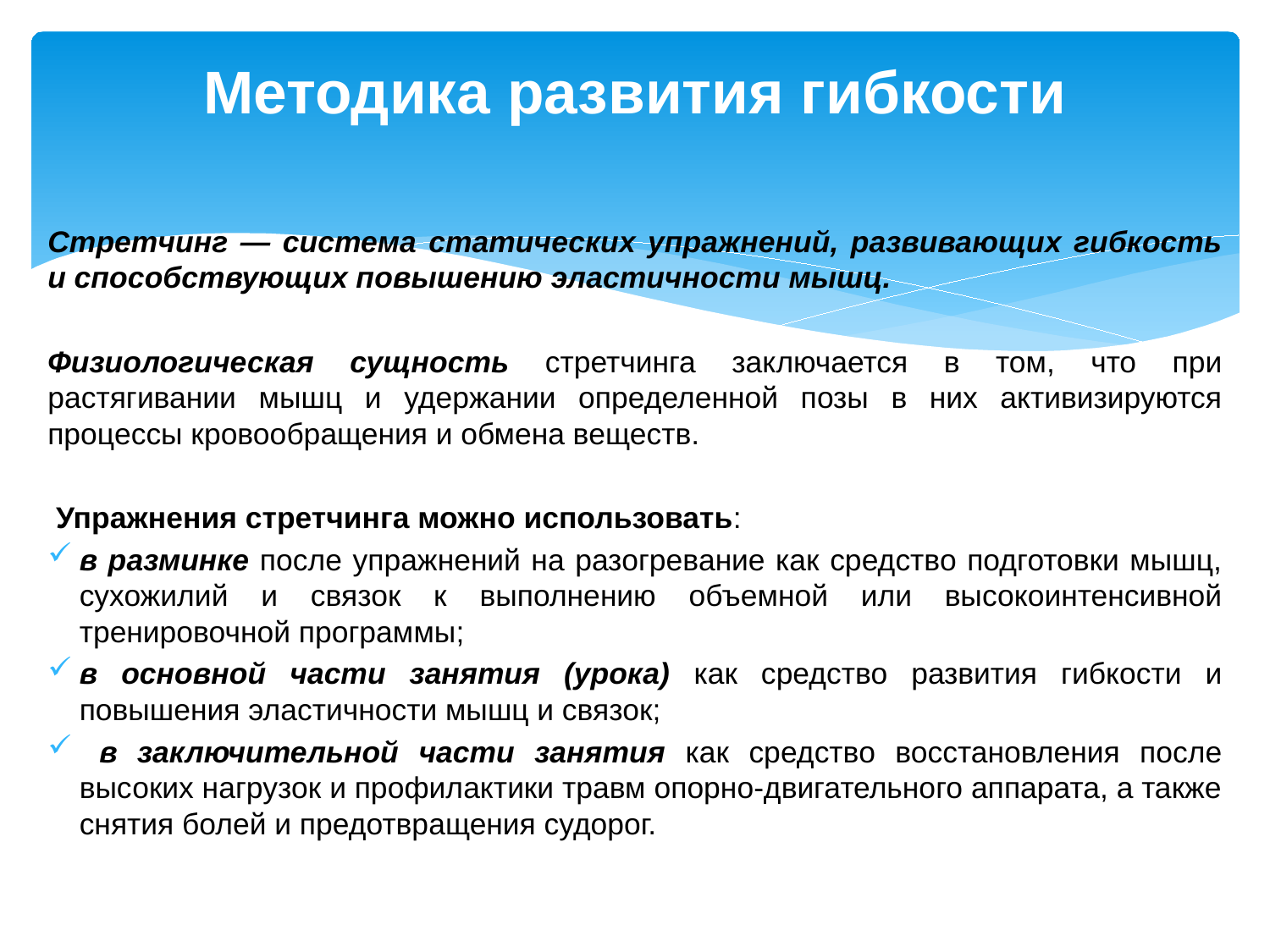

# Методика развития гибкости
Стретчинг — система статических упражнений, развивающих гибкость и способствующих повышению эластичности мышц.

Физиологическая сущность стретчинга заключается в том, что при растягивании мышц и удержании определенной позы в них активизируются процессы кровообращения и обмена веществ.

 Упражнения стретчинга можно использовать:
в разминке после упражнений на разогревание как средство подготовки мышц, сухожилий и связок к выполнению объемной или высокоинтенсивной тренировочной программы;
в основной части занятия (урока) как средство развития гибкости и повышения эластичности мышц и связок;
 в заключительной части занятия как средство восстановления после высоких нагрузок и профилактики травм опорно-двигательного аппарата, а также снятия болей и предотвращения судорог.